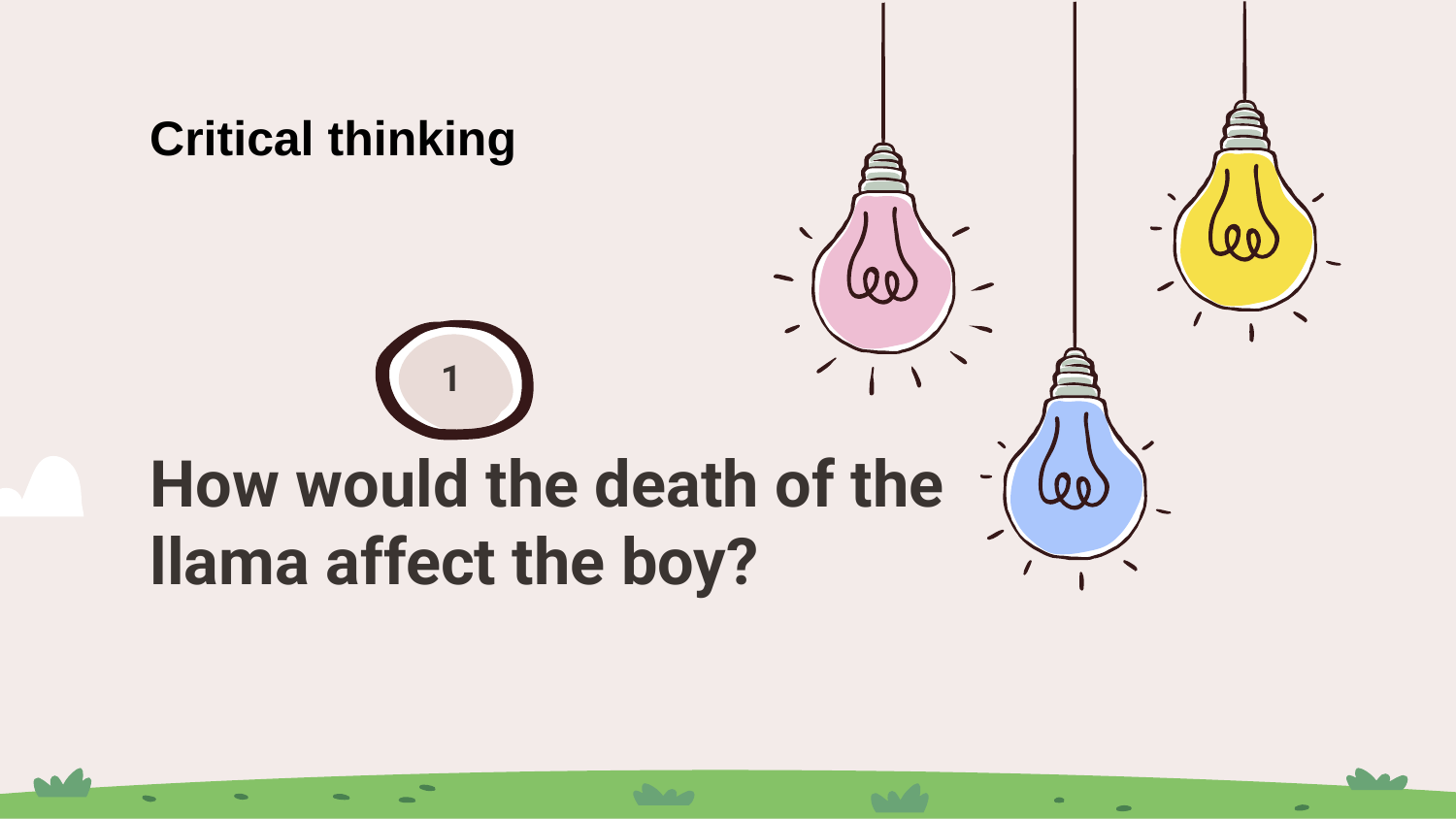

Critical thinking

1

How would the death of the llama affect the boy?